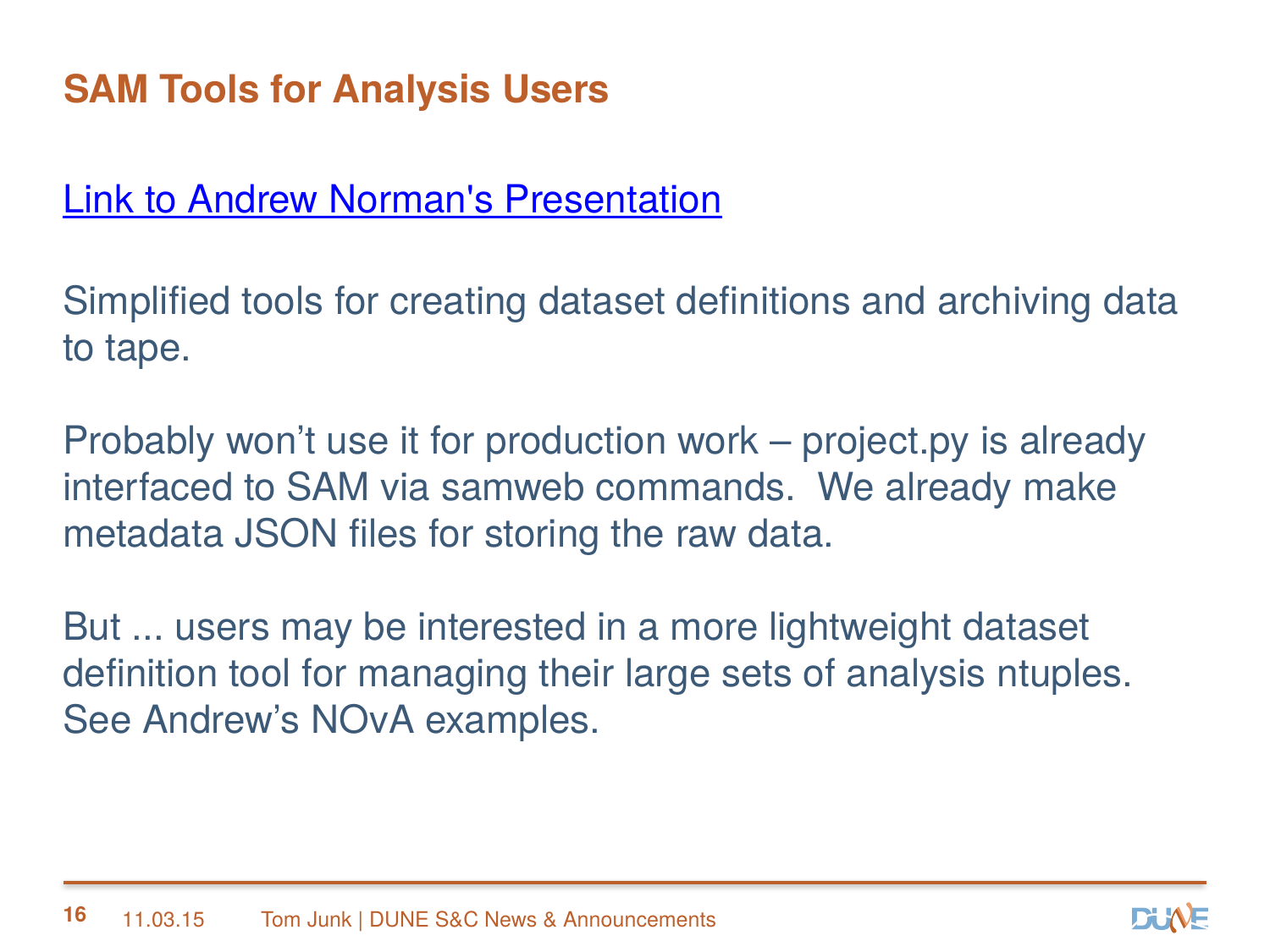

# SAM Tools for Analysis Users
Link to Andrew Norman's Presentation

Simplified tools for creating dataset definitions and archiving data
to tape.

Probably won’t use it for production work – project.py is already
interfaced to SAM via samweb commands.  We already make
metadata JSON files for storing the raw data.

But ... users may be interested in a more lightweight dataset definition tool for managing their large sets of analysis ntuples.
See Andrew’s NOvA examples.
16
11.03.15
Tom Junk | DUNE S&C News & Announcements